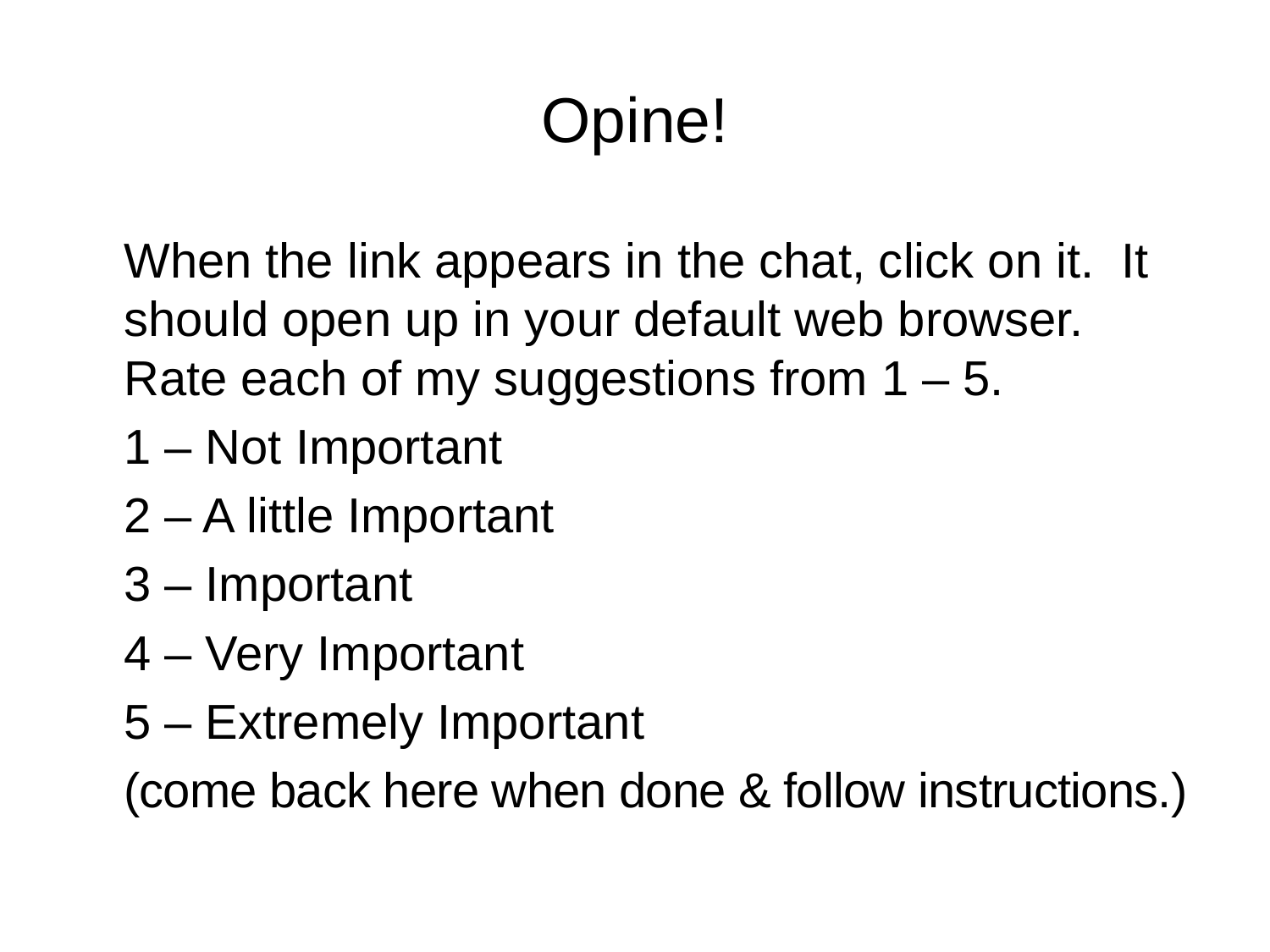

# Opine!
When the link appears in the chat, click on it.  It should open up in your default web browser.  Rate each of my suggestions from 1 – 5.
1 – Not Important
2 – A little Important
3 – Important
4 – Very Important
5 – Extremely Important
(come back here when done & follow instructions.)